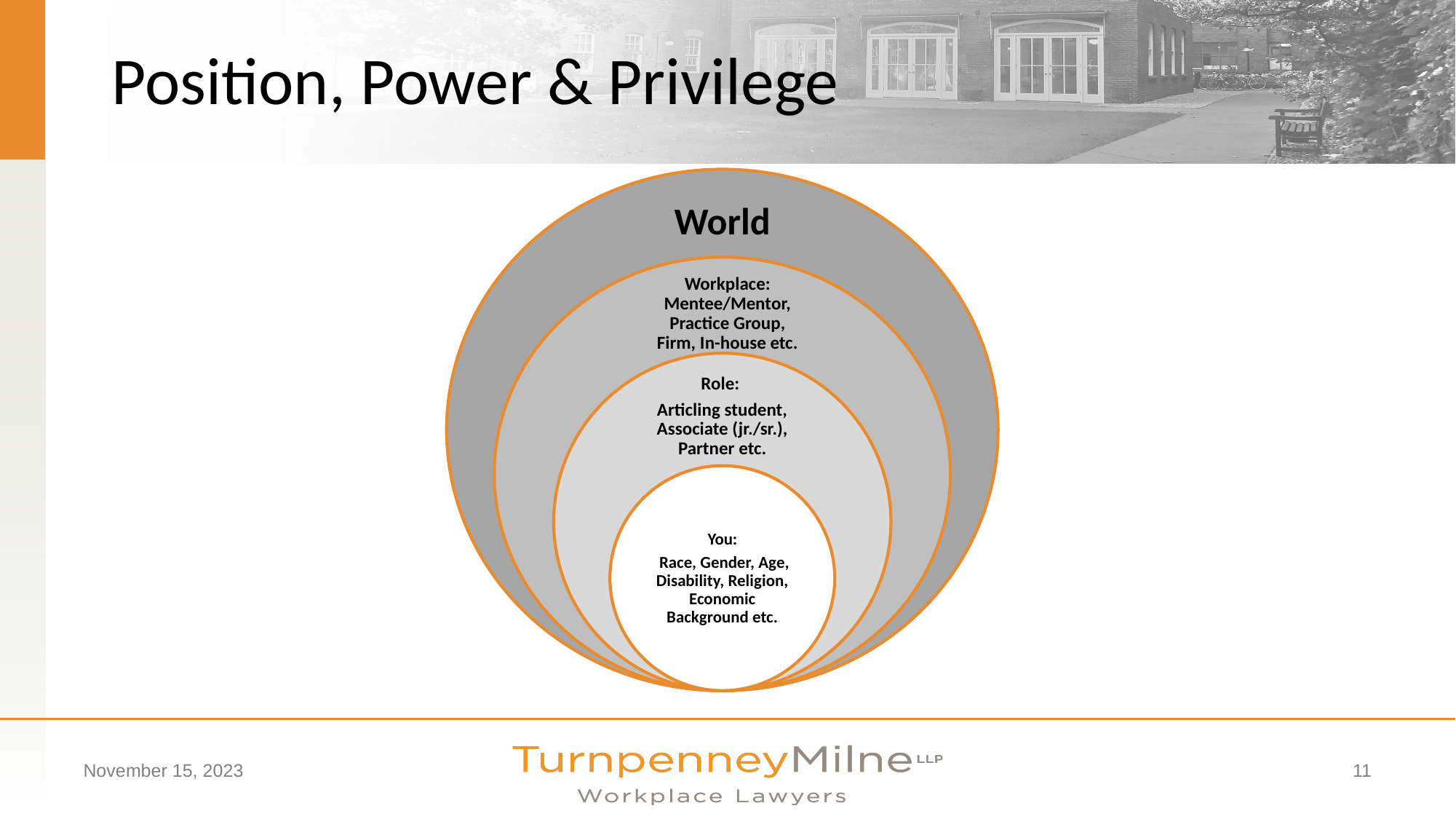

#
Position, Power & Privilege

World

Workplace: Mentee/Mentor, Practice Group, Firm, In-house etc.

Role:
Articling student, Associate (jr./sr.), Partner etc.

You:
 Race, Gender, Age, Disability, Religion, Economic Background etc.